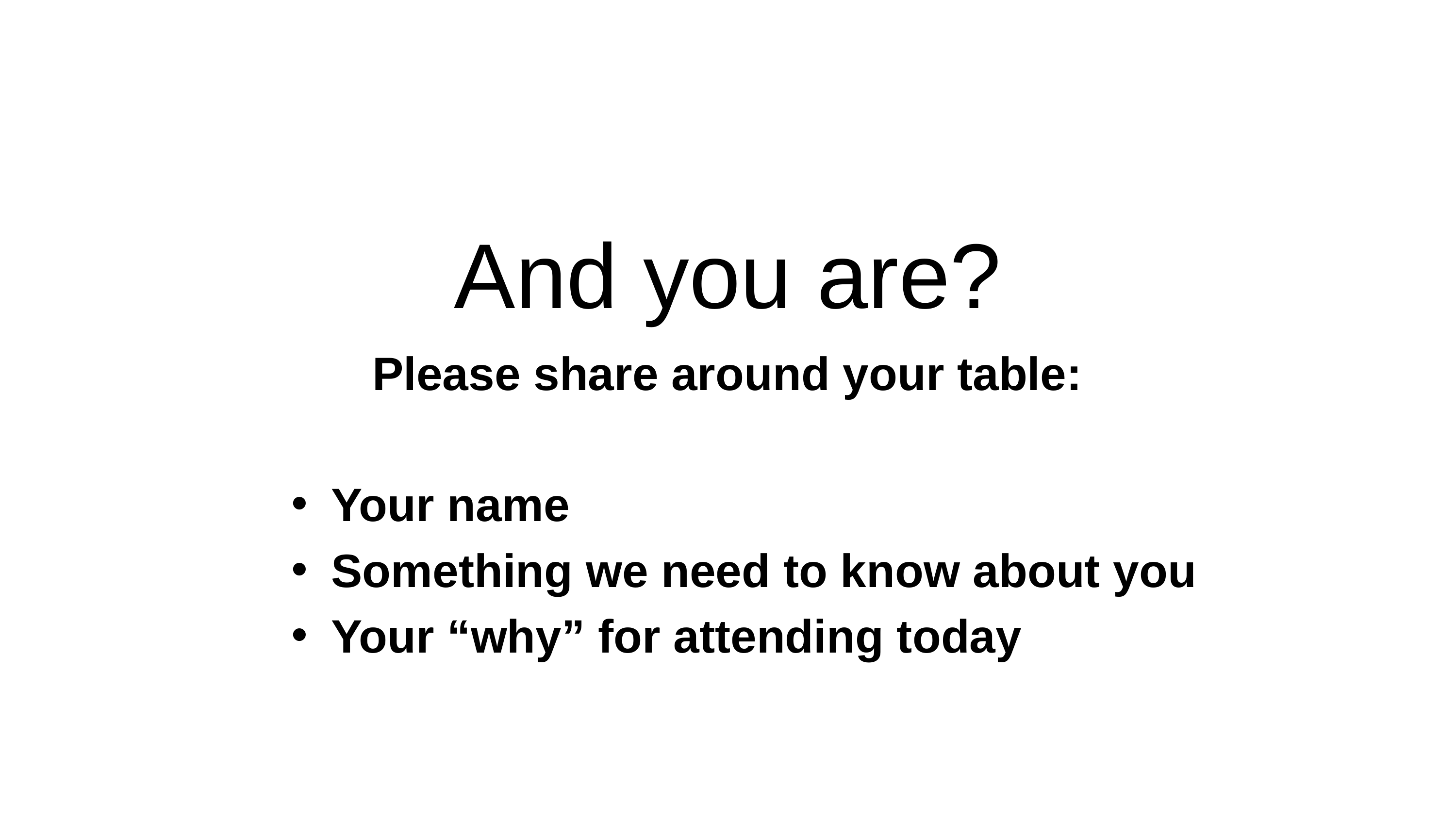

And you are?
Please share around your table:

Your name
Something we need to know about you
Your “why” for attending today